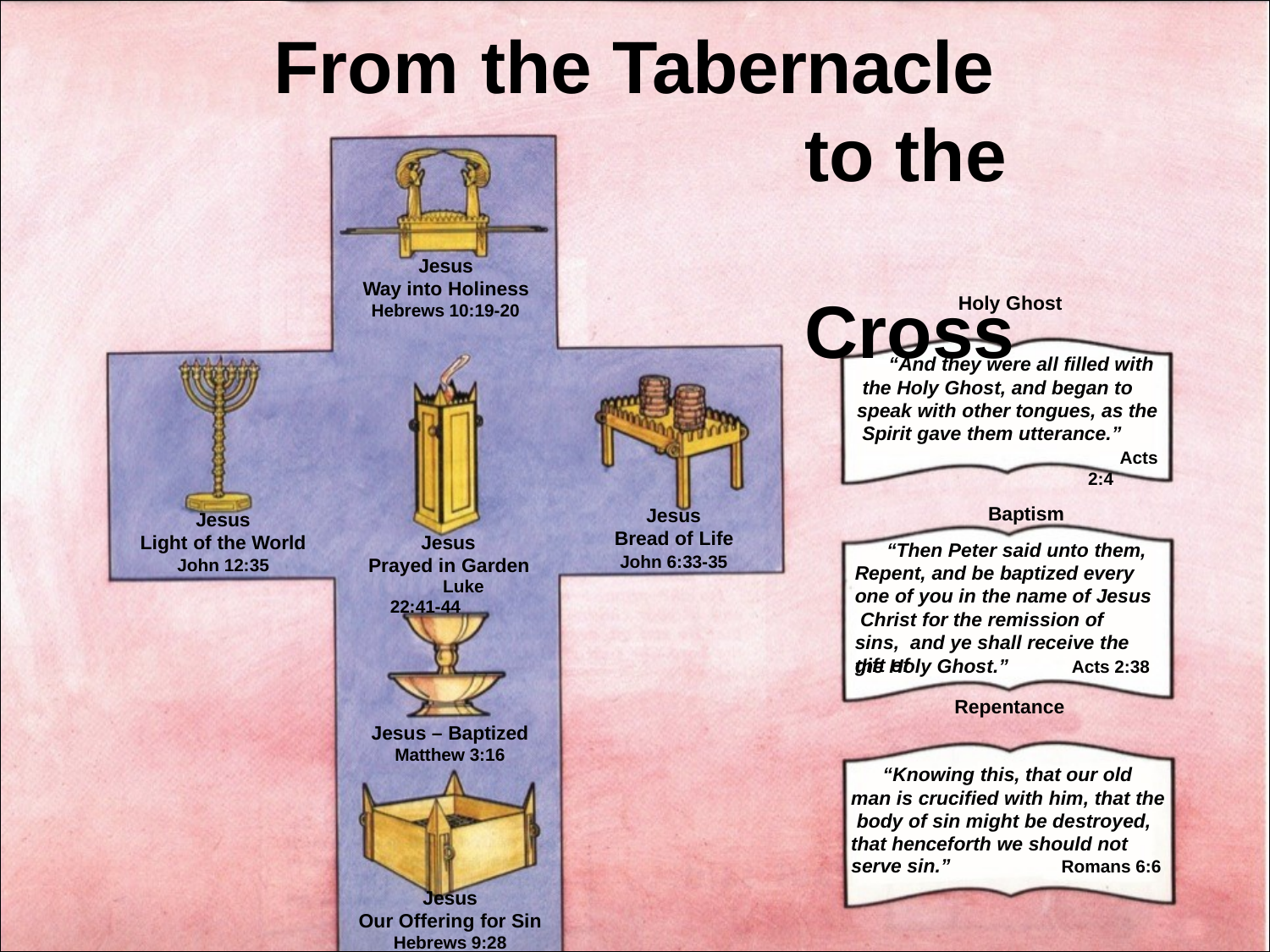

# From	the	Tabernacle
to the	Cross
Jesus
Way into Holiness
Holy Ghost
Hebrews 10:19-20
“And they were all filled with  the Holy Ghost, and began to  speak with other tongues, as the  Spirit gave them utterance.”
Acts 2:4
Baptism
Jesus  Bread of Life  John 6:33-35
Jesus
Light of the World
John 12:35
Jesus  Prayed in Garden
Luke 22:41-44
“Then Peter said unto them,  Repent, and be baptized every  one of you in the name of Jesus  Christ for the remission of sins,  and ye shall receive the gift of
the Holy Ghost.”
Acts 2:38
Repentance
Jesus – Baptized
Matthew 3:16
“Knowing this, that our old  man is crucified with him, that the  body of sin might be destroyed,  that henceforth we should not
serve sin.”
Romans 6:6
Jesus
Our Offering for Sin
Hebrews 9:28